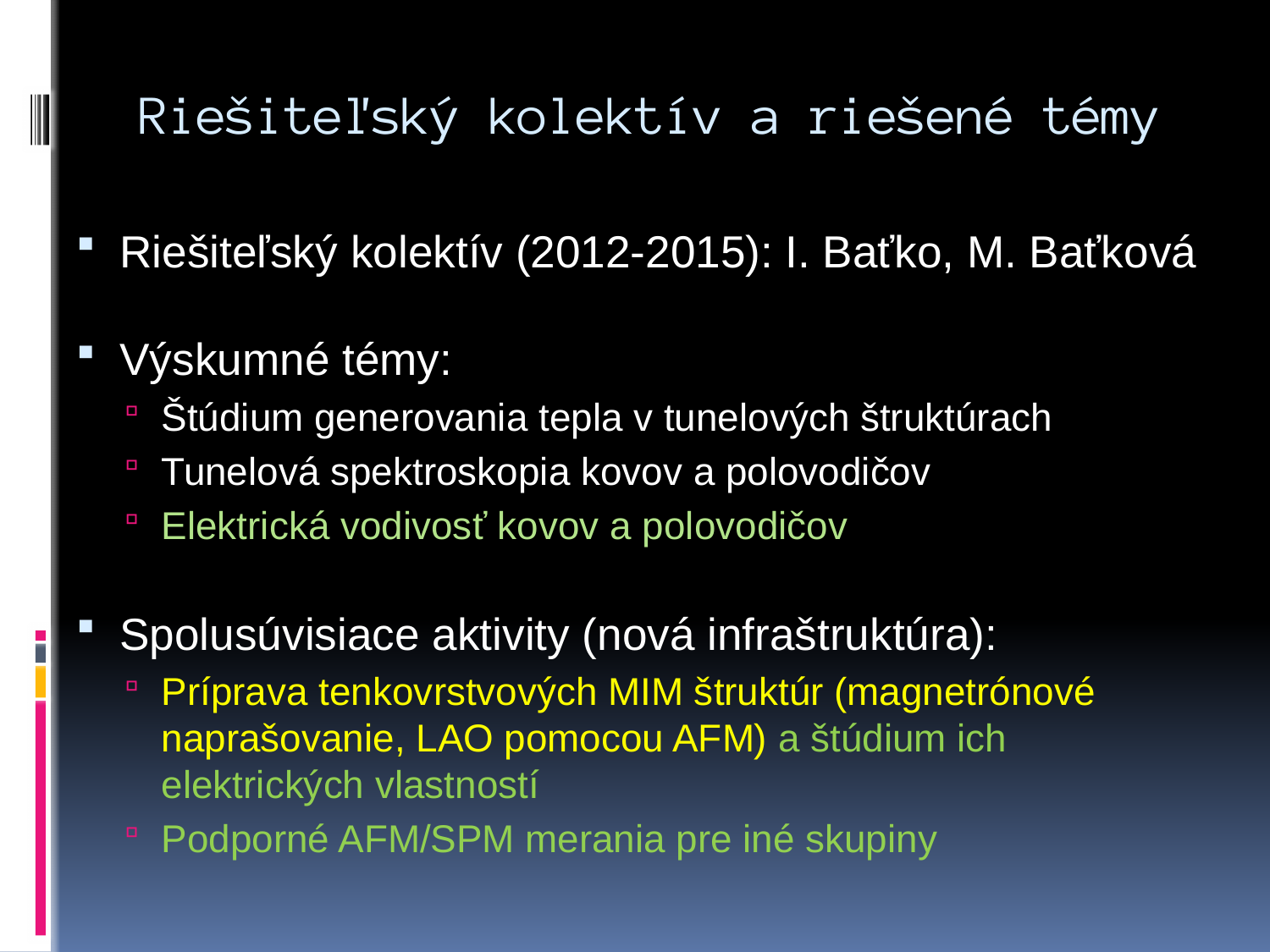

# Riešiteľský kolektív a riešené témy
Riešiteľský kolektív (2012-2015): I. Baťko, M. Baťková

Výskumné témy:
Štúdium generovania tepla v tunelových štruktúrach
Tunelová spektroskopia kovov a polovodičov
Elektrická vodivosť kovov a polovodičov

Spolusúvisiace aktivity (nová infraštruktúra):
Príprava tenkovrstvových MIM štruktúr (magnetrónové naprašovanie, LAO pomocou AFM) a štúdium ich elektrických vlastností
Podporné AFM/SPM merania pre iné skupiny